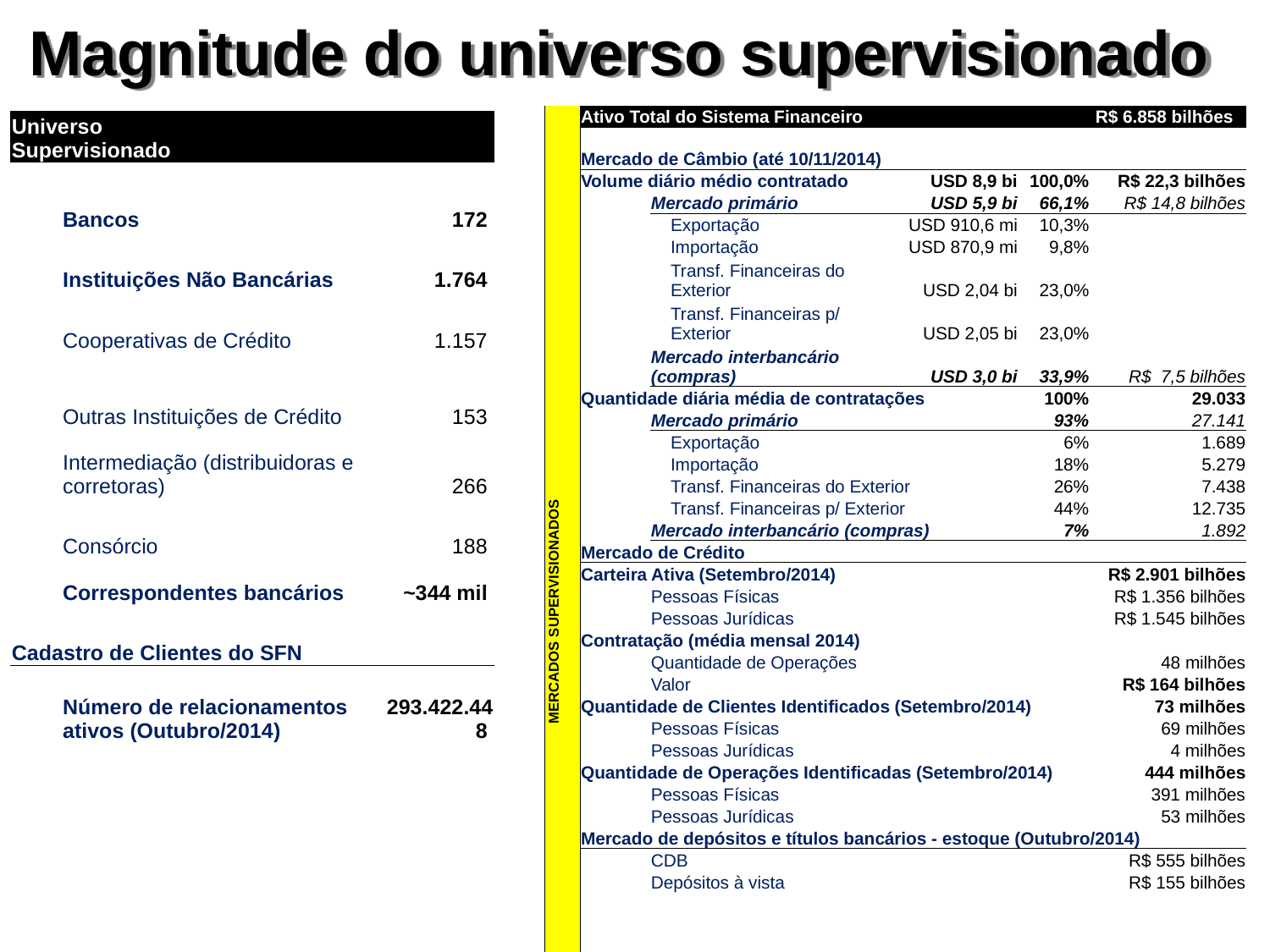

Magnitude do universo supervisionado
| MERCADOS SUPERVISIONADOS | Ativo Total do Sistema Financeiro |  |  |  | R$ 6.858 bilhões |
| --- | --- | --- | --- | --- | --- |
|  | Mercado de Câmbio (até 10/11/2014) |  |  |  |  |
|  | Volume diário médio contratado |  | USD 8,9 bi | 100,0% | R$ 22,3 bilhões |
|  |  | Mercado primário | USD 5,9 bi | 66,1% | R$ 14,8 bilhões |
|  |  | Exportação | USD 910,6 mi | 10,3% |  |
|  |  | Importação | USD 870,9 mi | 9,8% |  |
|  |  | Transf. Financeiras do Exterior | USD 2,04 bi | 23,0% |  |
|  |  | Transf. Financeiras p/ Exterior | USD 2,05 bi | 23,0% |  |
|  |  | Mercado interbancário (compras) | USD 3,0 bi | 33,9% | R$ 7,5 bilhões |
|  | Quantidade diária média de contratações |  |  | 100% | 29.033 |
|  |  | Mercado primário |  | 93% | 27.141 |
|  |  | Exportação |  | 6% | 1.689 |
|  |  | Importação |  | 18% | 5.279 |
|  |  | Transf. Financeiras do Exterior |  | 26% | 7.438 |
|  |  | Transf. Financeiras p/ Exterior |  | 44% | 12.735 |
|  |  | Mercado interbancário (compras) |  | 7% | 1.892 |
|  | Mercado de Crédito |  |  |  |  |
|  | Carteira Ativa (Setembro/2014) |  |  |  | R$ 2.901 bilhões |
|  |  | Pessoas Físicas |  |  | R$ 1.356 bilhões |
|  |  | Pessoas Jurídicas |  |  | R$ 1.545 bilhões |
|  | Contratação (média mensal 2014) |  |  |  |  |
|  |  | Quantidade de Operações |  |  | 48 milhões |
|  |  | Valor |  |  | R$ 164 bilhões |
|  | Quantidade de Clientes Identificados (Setembro/2014) |  |  |  | 73 milhões |
|  |  | Pessoas Físicas |  |  | 69 milhões |
|  |  | Pessoas Jurídicas |  |  | 4 milhões |
|  | Quantidade de Operações Identificadas (Setembro/2014) |  |  |  | 444 milhões |
|  |  | Pessoas Físicas |  |  | 391 milhões |
|  |  | Pessoas Jurídicas |  |  | 53 milhões |
|  | Mercado de depósitos e títulos bancários - estoque (Outubro/2014) |  |  |  |  |
|  |  | CDB |  |  | R$ 555 bilhões |
|  |  | Depósitos à vista |  |  | R$ 155 bilhões |
|  |  | Poupança |  |  | R$ 648 bilhões |
|  | Universo Supervisionado |  |  |  |  |
| --- | --- | --- | --- | --- | --- |
|  |  | Bancos |  |  | 172 |
|  |  | Instituições Não Bancárias |  |  | 1.764 |
|  |  | Cooperativas de Crédito |  |  | 1.157 |
|  |  | Outras Instituições de Crédito |  |  | 153 |
|  |  | Intermediação (distribuidoras e corretoras) |  |  | 266 |
|  |  | Consórcio |  |  | 188 |
|  |  | Correspondentes bancários |  |  | ~344 mil |
|  | Cadastro de Clientes do SFN |  |  |  |  |
|  |  | Número de relacionamentos ativos (Outubro/2014) |  |  | 293.422.448 |